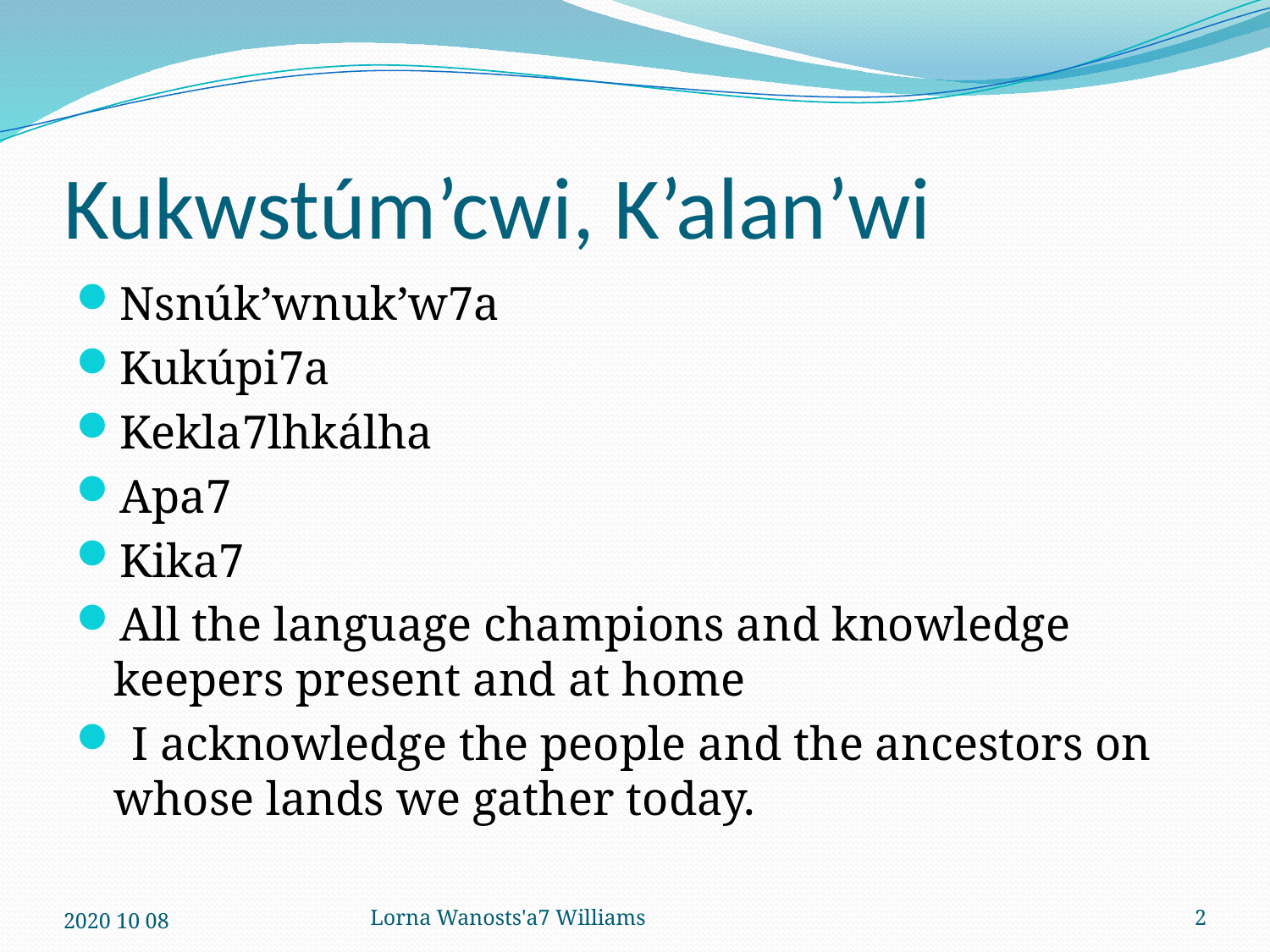

# Kukwstúm’cwi, K’alan’wi
Nsnúk’wnuk’w7a
Kukúpi7a
Kekla7lhkálha
Apa7
Kika7
All the language champions and knowledge keepers present and at home
 I acknowledge the people and the ancestors on whose lands we gather today.

2020 10 08
Lorna Wanosts'a7 Williams
2